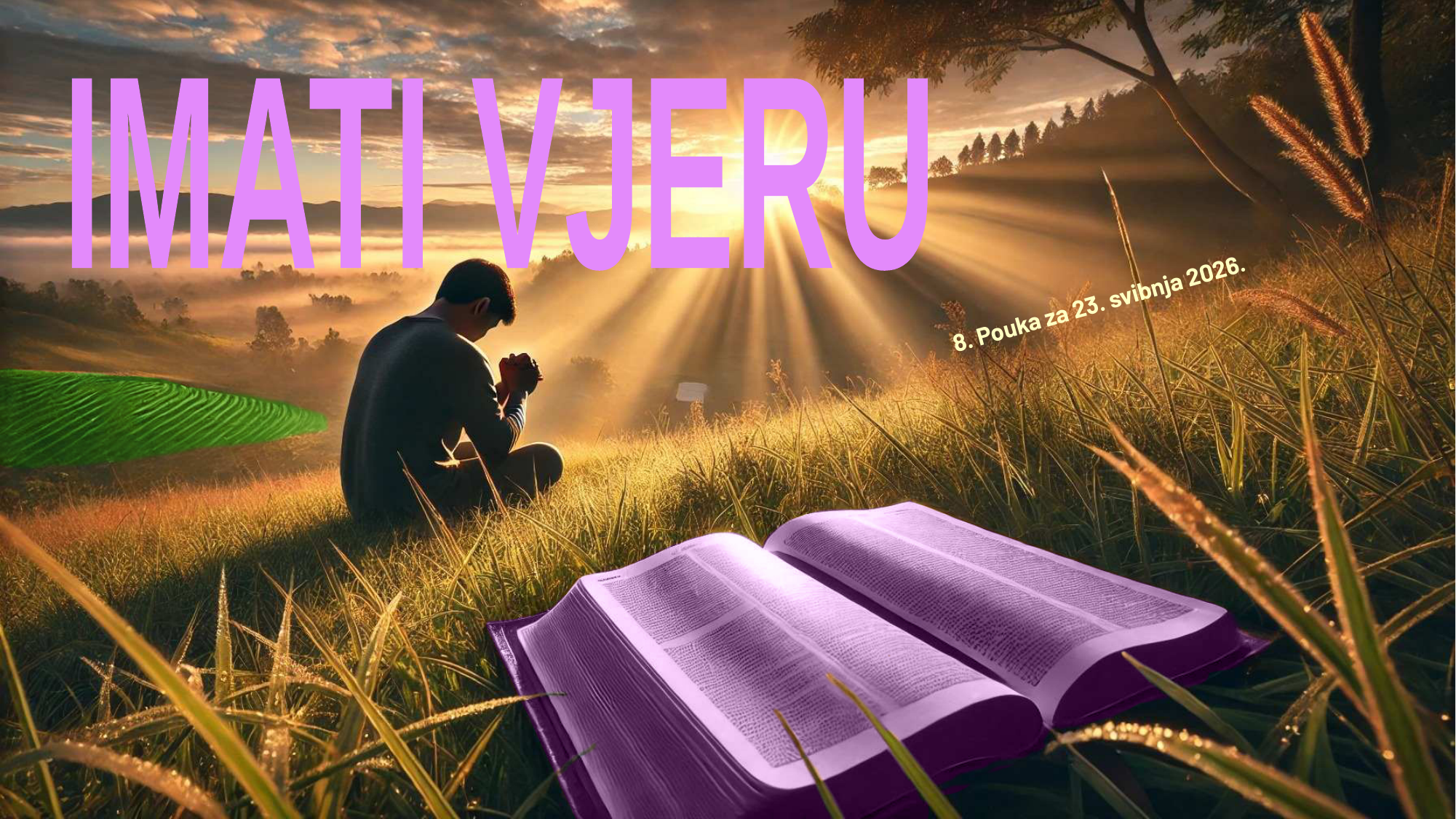

IMATI VJERU
8. Pouka za 23. svibnja 2026.